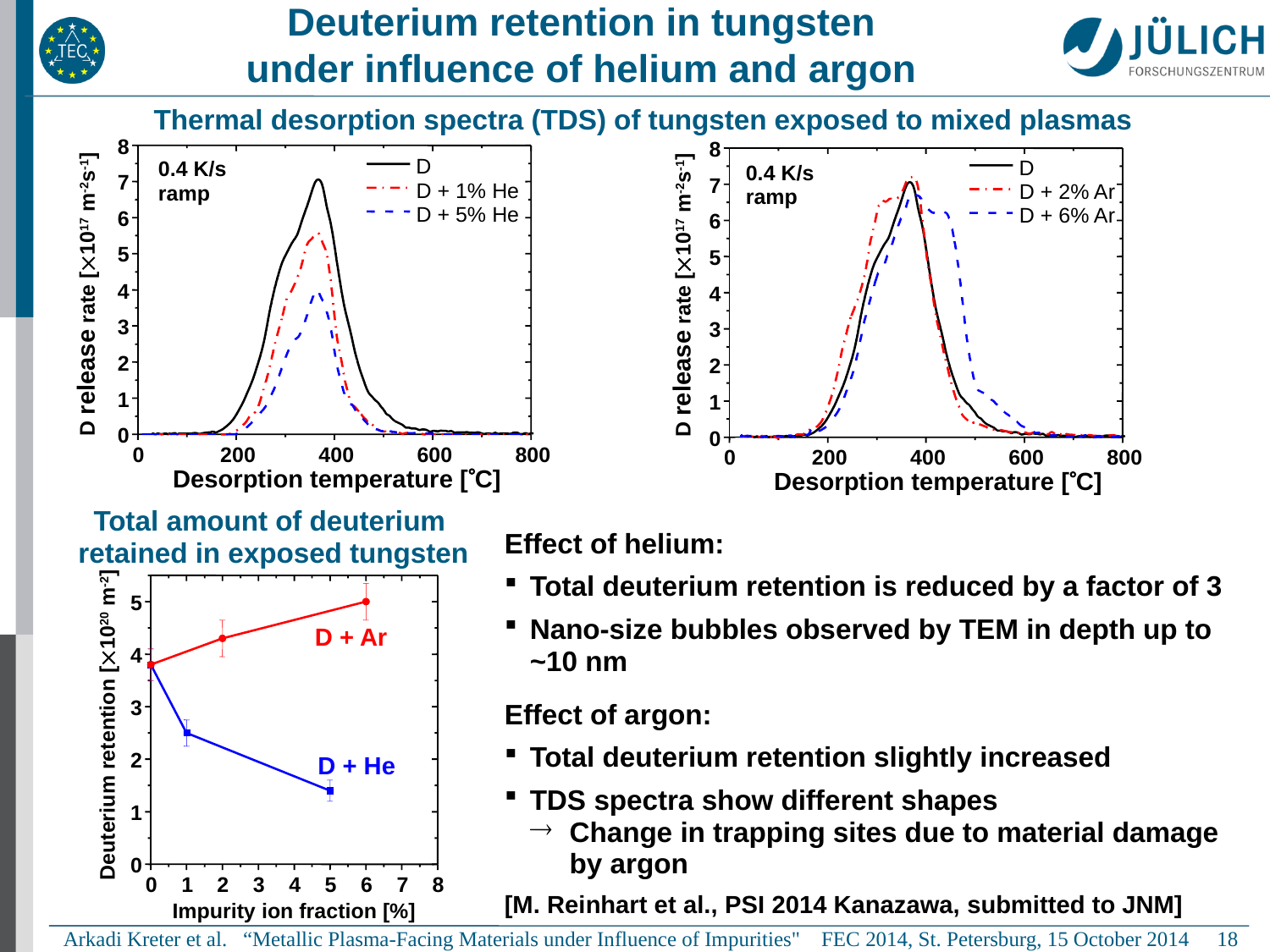

# Deuterium retention in tungsten under influence of helium and argon
Thermal desorption spectra (TDS) of tungsten exposed to mixed plasmas
8

 D

7
 D + 1% He

 D + 5% He
6

5

4

3

2

1

0

0
200
400
600
800
8

7

6

5

4

3

2

1

0

0
200
400
600
800

 D

 D + 2% Ar

 D + 6% Ar

0.4 K/s
ramp
0.4 K/s
ramp
D release rate [×1017 m-2s-1]
D release rate [×1017 m-2s-1]

Desorption temperature [°C]
Desorption temperature [°C]
Total amount of deuterium
retained in exposed tungsten
Effect of helium:
Total deuterium retention is reduced by a factor of 3
Nano-size bubbles observed by TEM in depth up to
~10 nm
Effect of argon:
Total deuterium retention slightly increased
TDS spectra show different shapes
Change in trapping sites due to material damage by argon
[M. Reinhart et al., PSI 2014 Kanazawa, submitted to JNM]

5

 D + Ar

4

3

Deuterium retention [×1020 m-2]

2
 D + He

1

0

0
1
2
3
4
5
6
7
8
Impurity ion fraction [%]